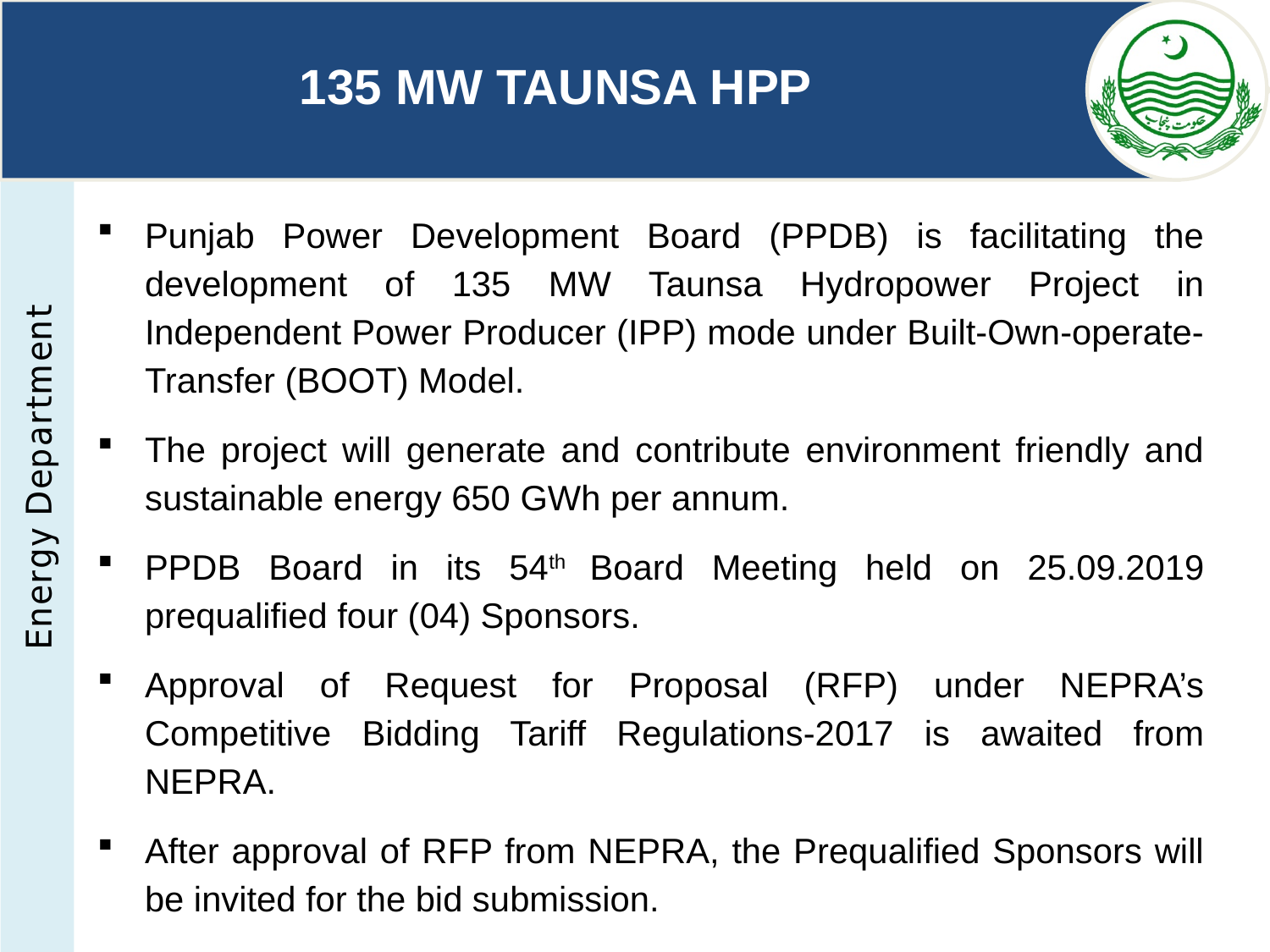

# 135 MW TAUNSA HPP
Punjab Power Development Board (PPDB) is facilitating the development of 135 MW Taunsa Hydropower Project in Independent Power Producer (IPP) mode under Built-Own-operate-Transfer (BOOT) Model.
The project will generate and contribute environment friendly and sustainable energy 650 GWh per annum.
PPDB Board in its 54th Board Meeting held on 25.09.2019 prequalified four (04) Sponsors.
Approval of Request for Proposal (RFP) under NEPRA’s Competitive Bidding Tariff Regulations-2017 is awaited from NEPRA.
After approval of RFP from NEPRA, the Prequalified Sponsors will be invited for the bid submission.